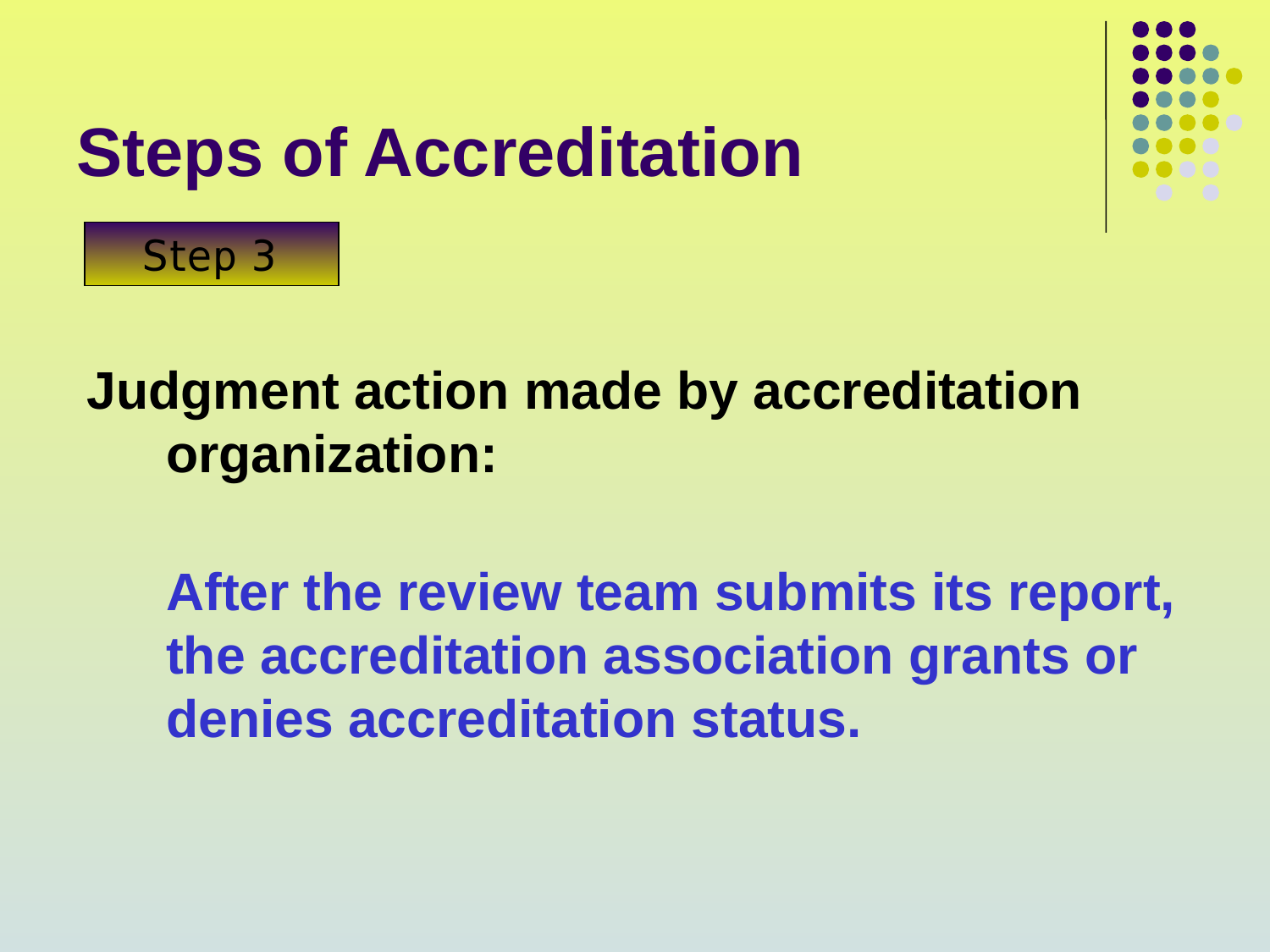

# Steps of Accreditation
Step 3

Judgment action made by accreditation organization:
	After the review team submits its report, the accreditation association grants or denies accreditation status.